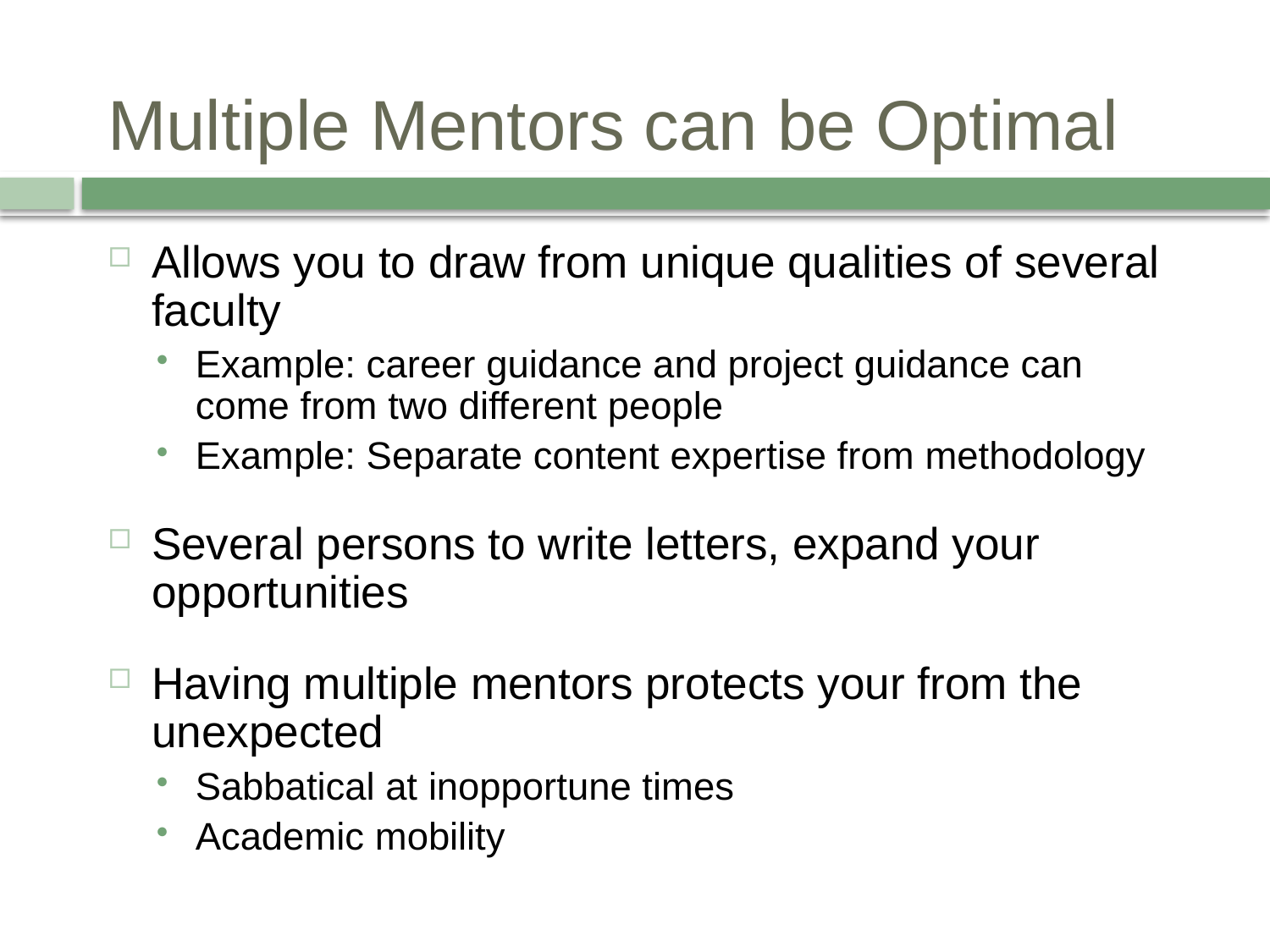

# Multiple Mentors can be Optimal
Allows you to draw from unique qualities of several faculty
Example: career guidance and project guidance can come from two different people
Example: Separate content expertise from methodology

Several persons to write letters, expand your opportunities

Having multiple mentors protects your from the unexpected
Sabbatical at inopportune times
Academic mobility